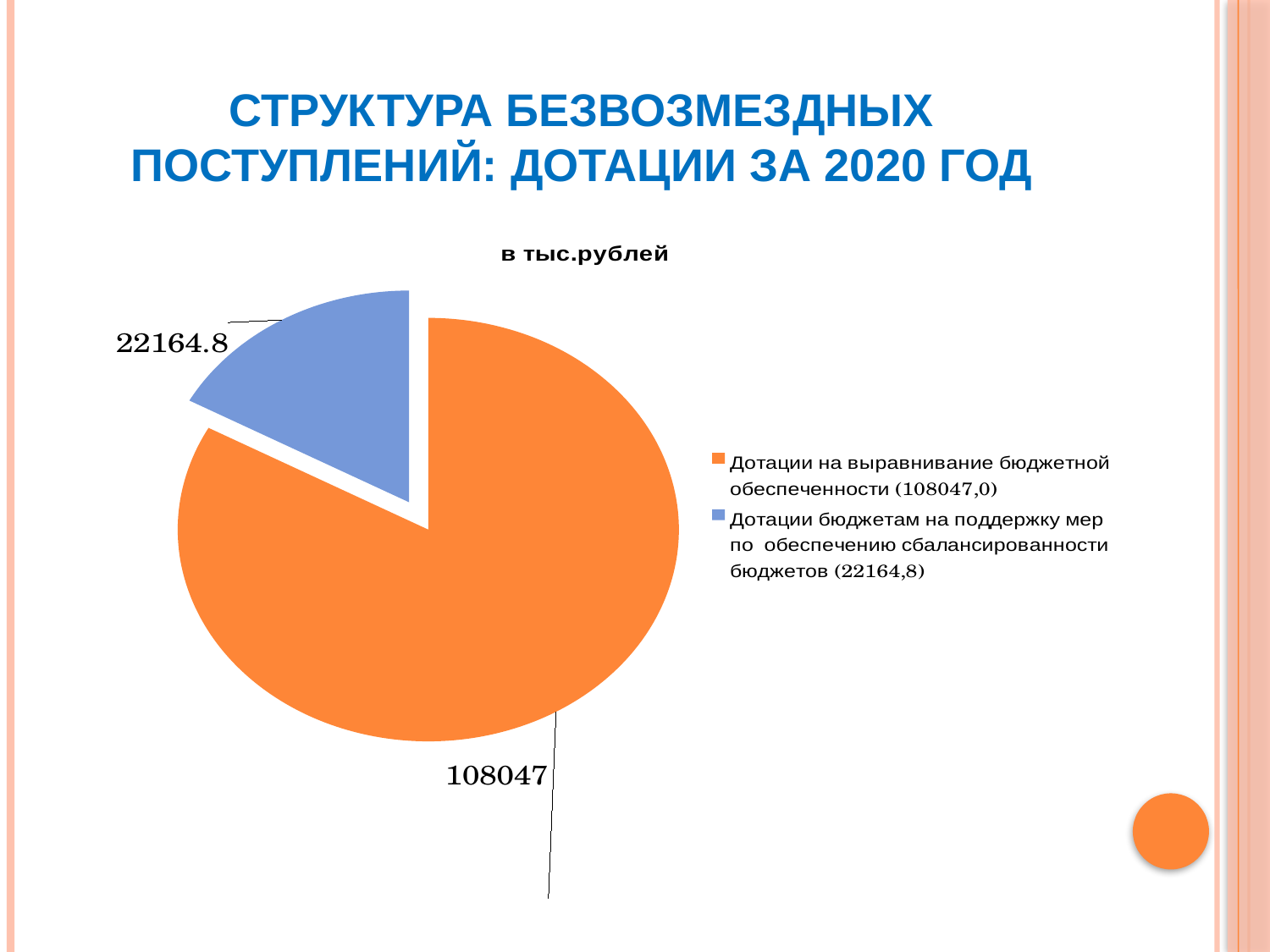

# структура безвозмездных поступлений: дотации за 2020 год

### Chart: в тыс.рублей

| Category | 130211,8 тыс.рублей |
|---|---|
| Дотации на выравнивание бюджетной обеспеченности (108047,0) | 108047.0 |
| Дотации бюджетам на поддержку мер по  обеспечению сбалансированности бюджетов (22164,8) | 22164.799999999996 |